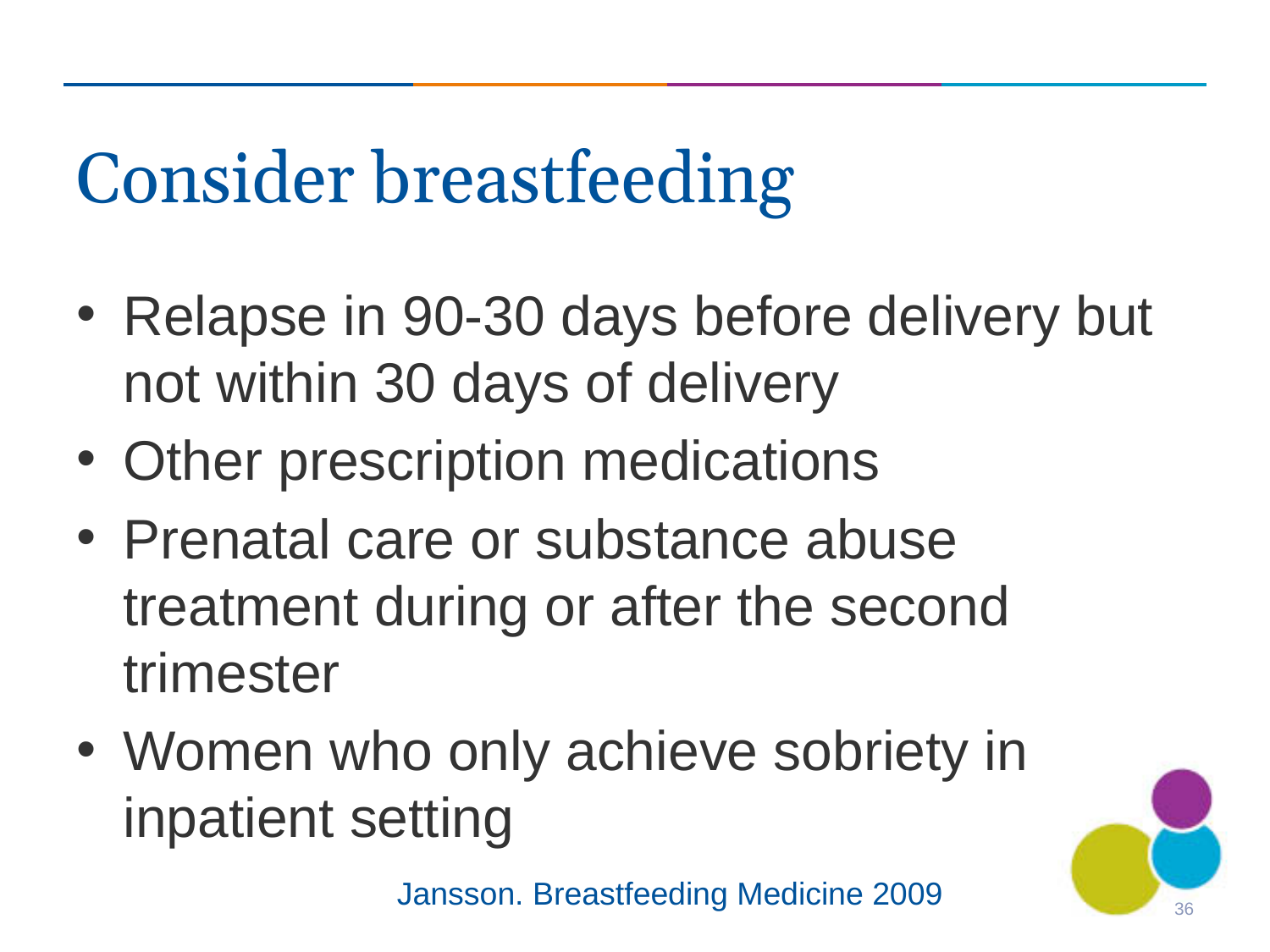

# Consider breastfeeding
Relapse in 90-30 days before delivery but not within 30 days of delivery
Other prescription medications
Prenatal care or substance abuse treatment during or after the second trimester
Women who only achieve sobriety in inpatient setting
Jansson. Breastfeeding Medicine 2009
36